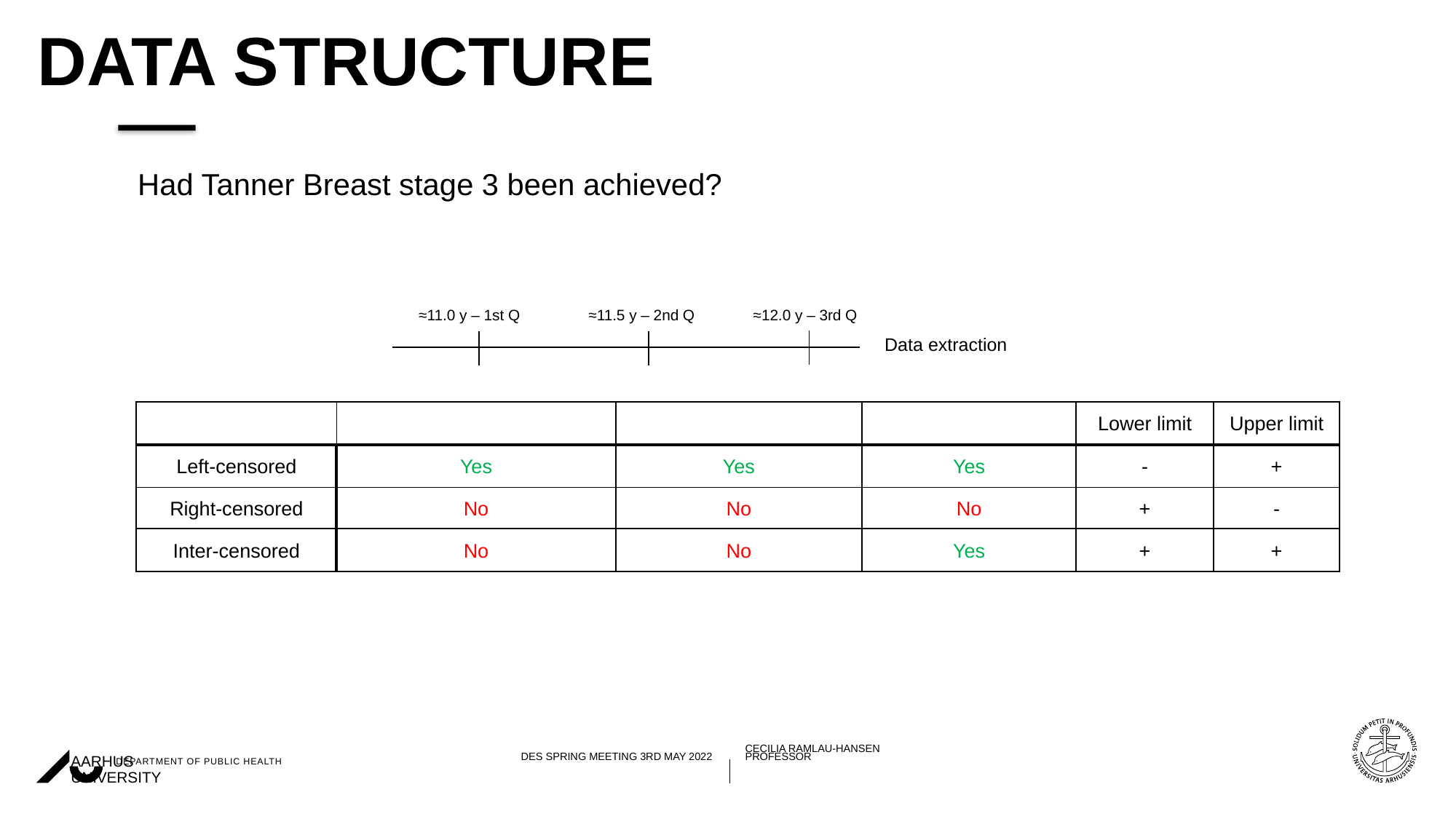

# Data structure
Had Tanner Breast stage 3 been achieved?
≈12.0 y – 3rd Q
≈11.0 y – 1st Q
≈11.5 y – 2nd Q
Data extraction
-
-
|  |  |  |  | Lower limit | Upper limit |
| --- | --- | --- | --- | --- | --- |
| Left-censored | Yes | Yes | Yes | - | + |
| Right-censored | No | No | No | + | - |
| Inter-censored | No | No | Yes | + | + |
03/05/202224/08/2021